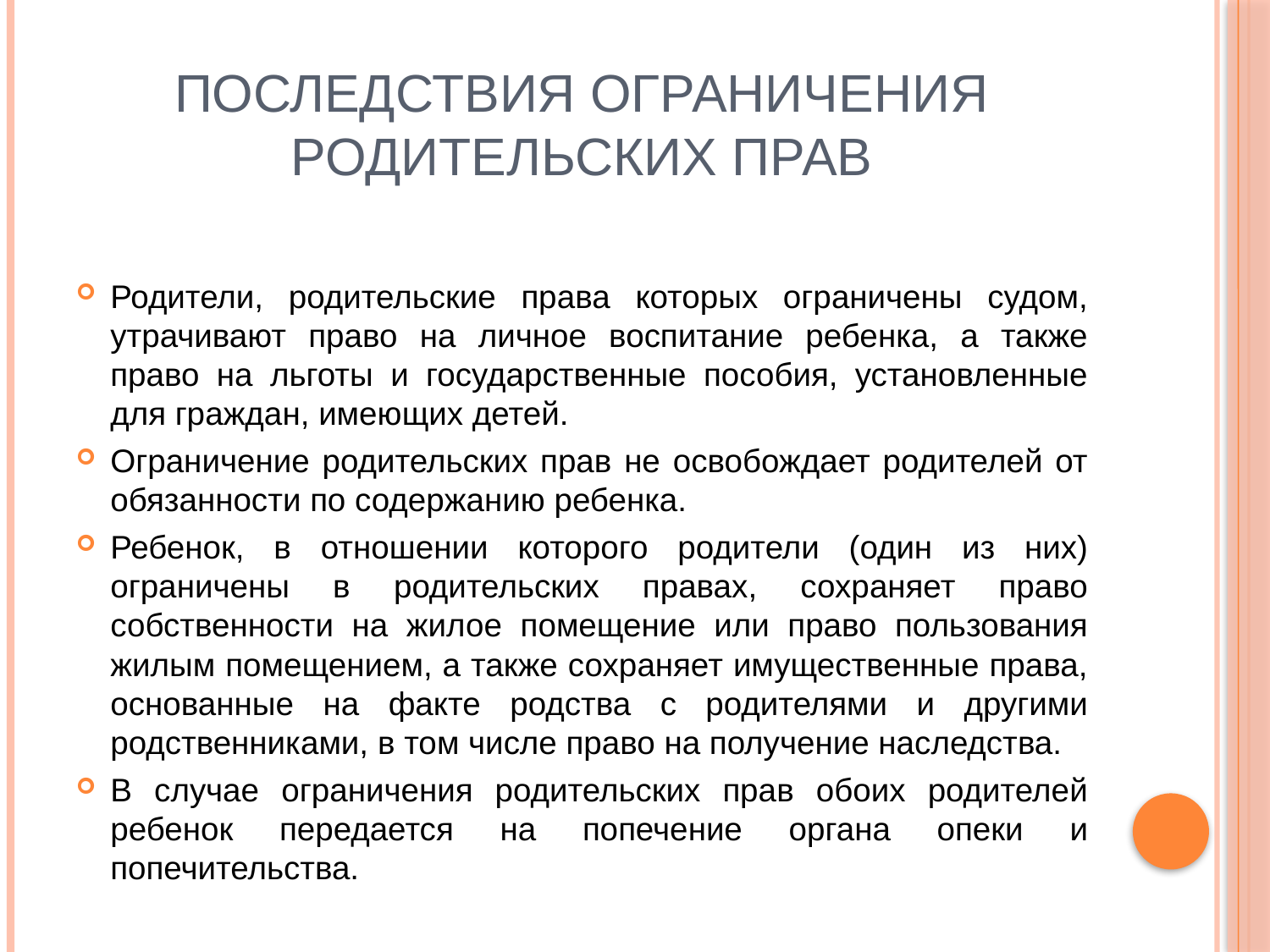

# Последствия ограничения родительских прав

Родители, родительские права которых ограничены судом, утрачивают право на личное воспитание ребенка, а также право на льготы и государственные пособия, установленные для граждан, имеющих детей.
Ограничение родительских прав не освобождает родителей от обязанности по содержанию ребенка.
Ребенок, в отношении которого родители (один из них) ограничены в родительских правах, сохраняет право собственности на жилое помещение или право пользования жилым помещением, а также сохраняет имущественные права, основанные на факте родства с родителями и другими родственниками, в том числе право на получение наследства.
В случае ограничения родительских прав обоих родителей ребенок передается на попечение органа опеки и попечительства.